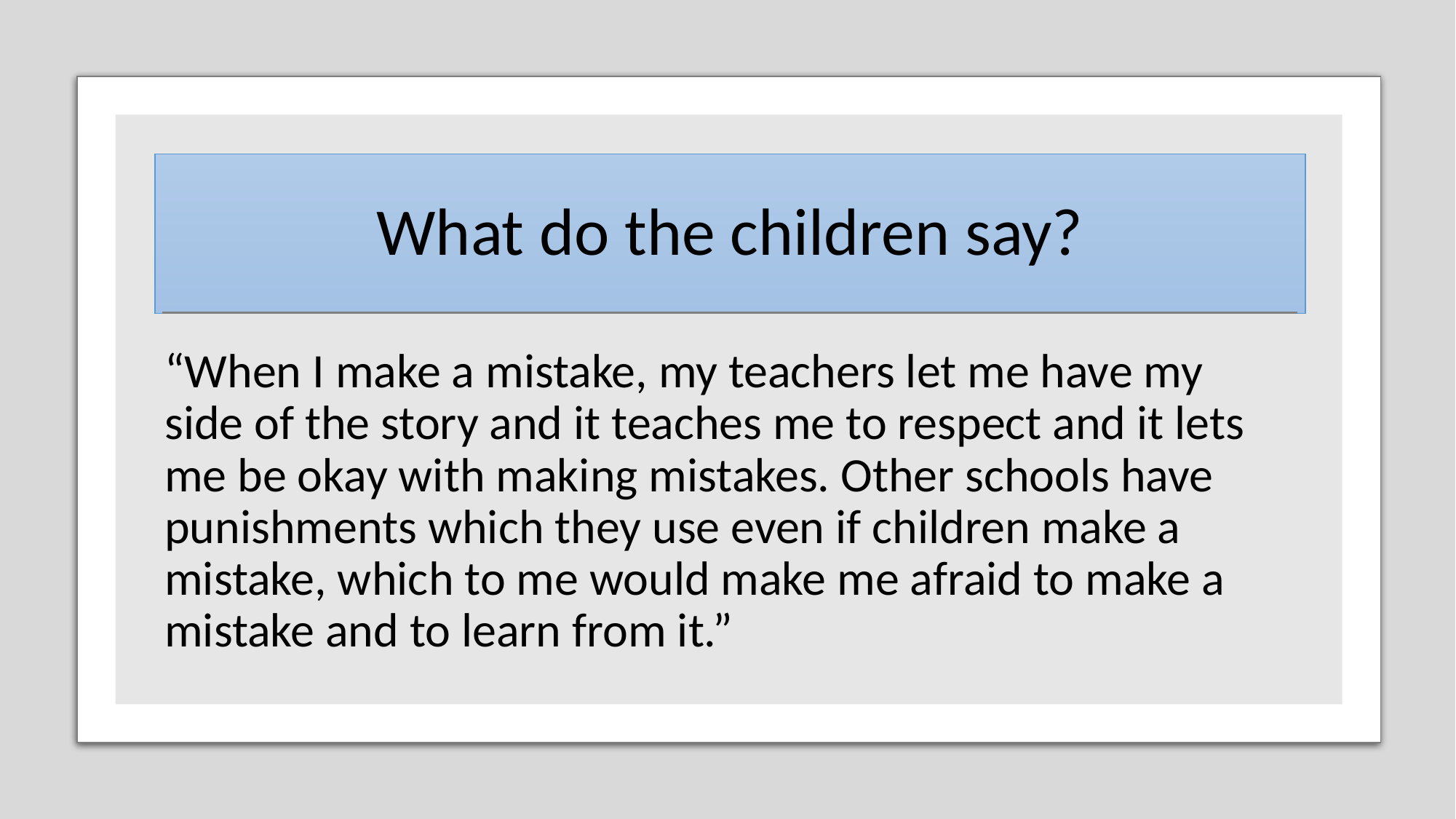

# What do the children say?
“When I make a mistake, my teachers let me have my side of the story and it teaches me to respect and it lets me be okay with making mistakes. Other schools have punishments which they use even if children make a mistake, which to me would make me afraid to make a mistake and to learn from it.”